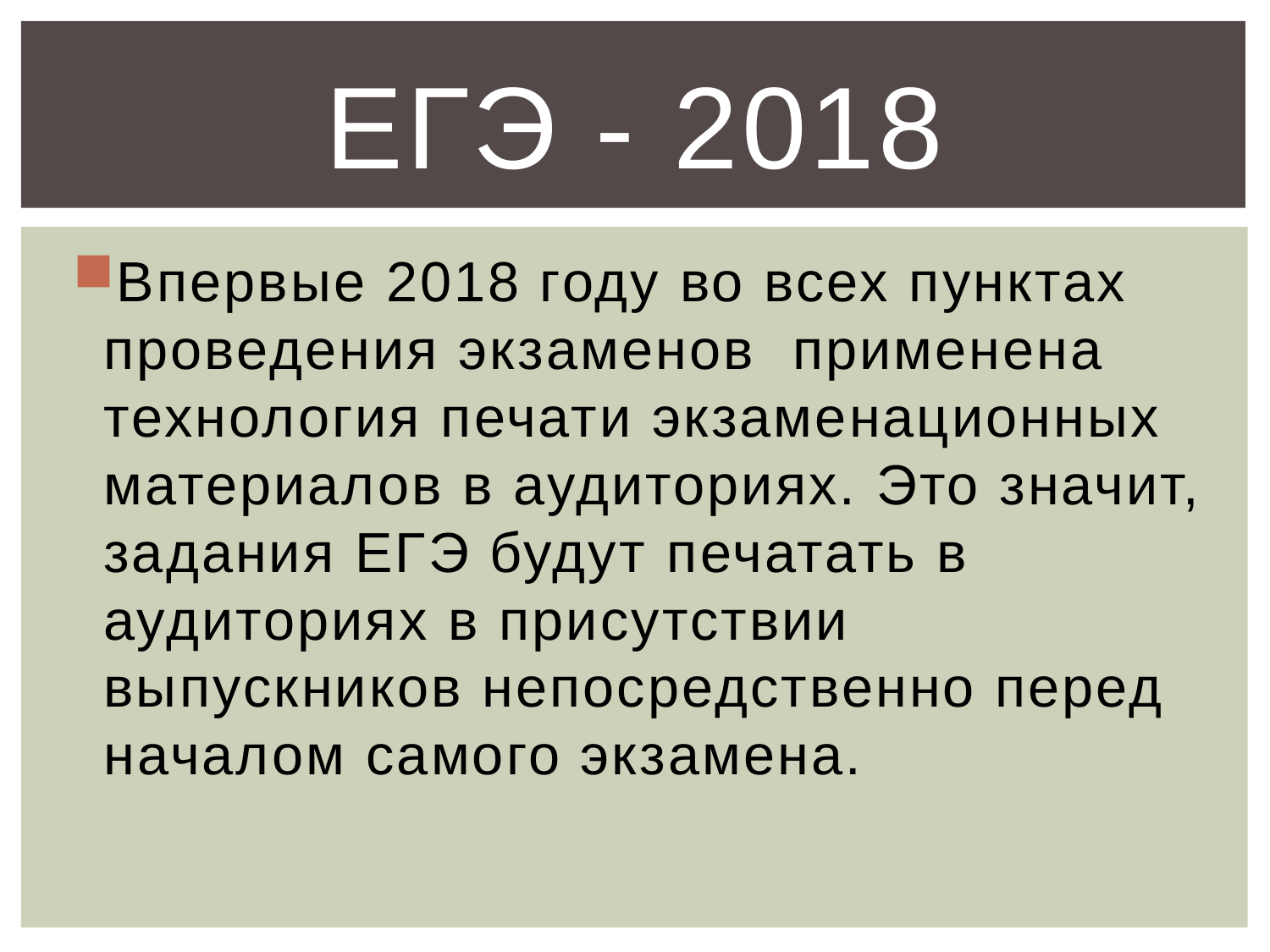

# ЕГЭ - 2018
Впервые 2018 году во всех пунктах проведения экзаменов  применена  технология печати экзаменационных материалов в аудиториях. Это значит, задания ЕГЭ будут печатать в аудиториях в присутствии выпускников непосредственно перед началом самого экзамена.